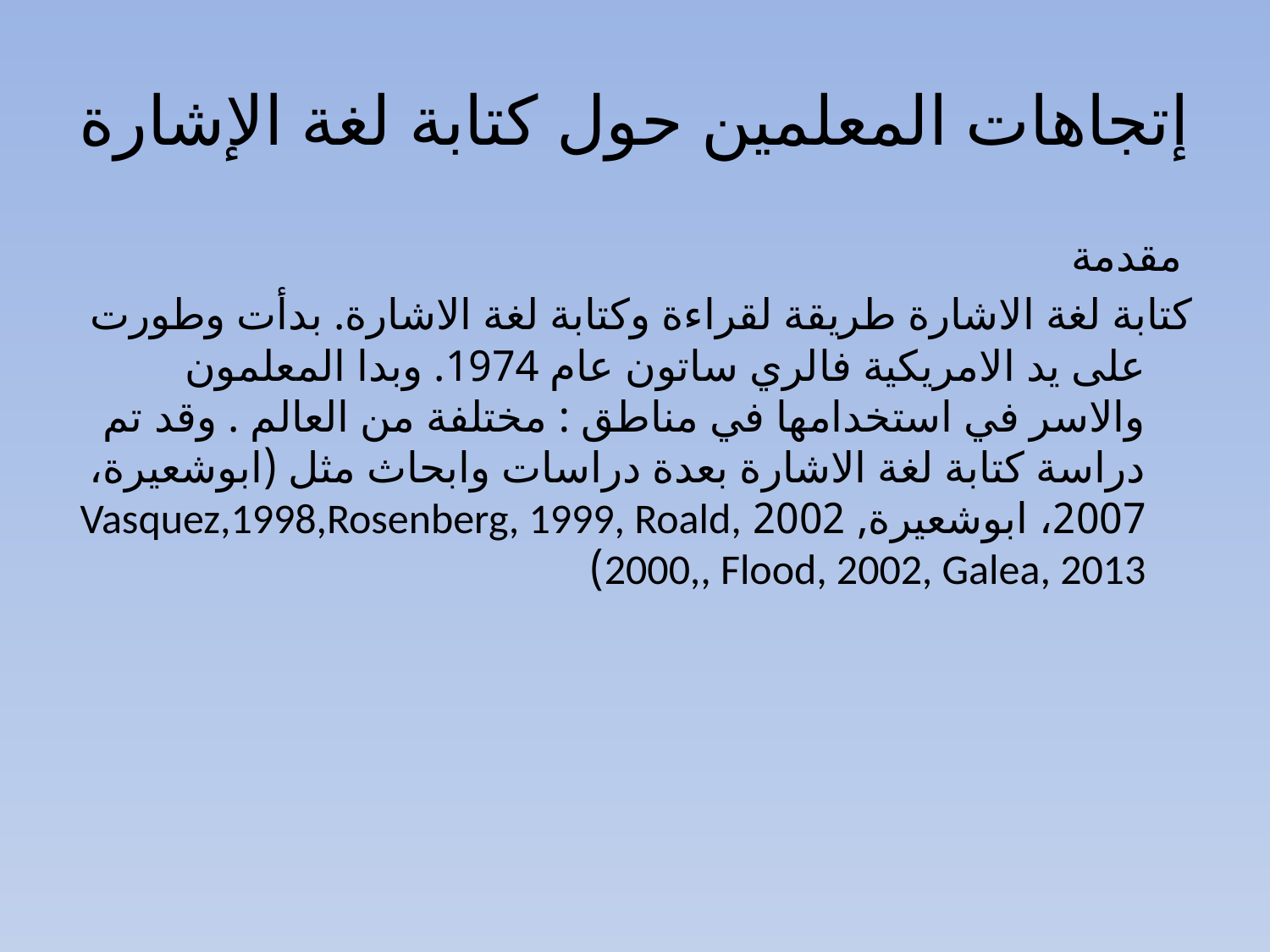

# إتجاهات المعلمين حول كتابة لغة الإشارة
مقدمة
كتابة لغة الاشارة طريقة لقراءة وكتابة لغة الاشارة. بدأت وطورت على يد الامريكية فالري ساتون عام 1974. وبدا المعلمون والاسر في استخدامها في مناطق : مختلفة من العالم . وقد تم دراسة كتابة لغة الاشارة بعدة دراسات وابحاث مثل (ابوشعيرة، 2007، ابوشعيرة, 2002 Vasquez,1998,Rosenberg, 1999, Roald, 2000,, Flood, 2002, Galea, 2013)